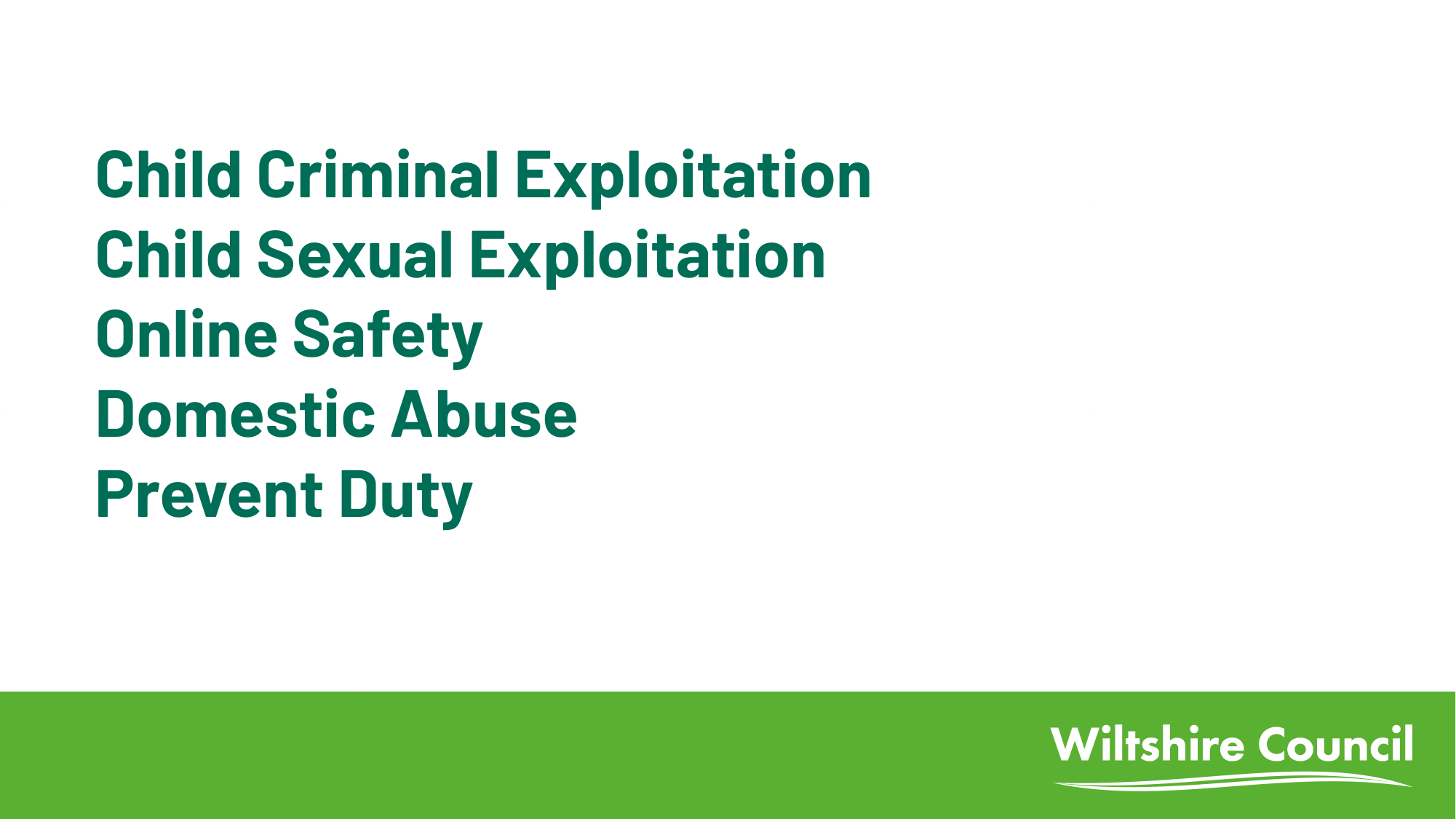

# Child Criminal Exploitation Child Sexual Exploitation Online Safety Domestic Abuse Prevent Duty